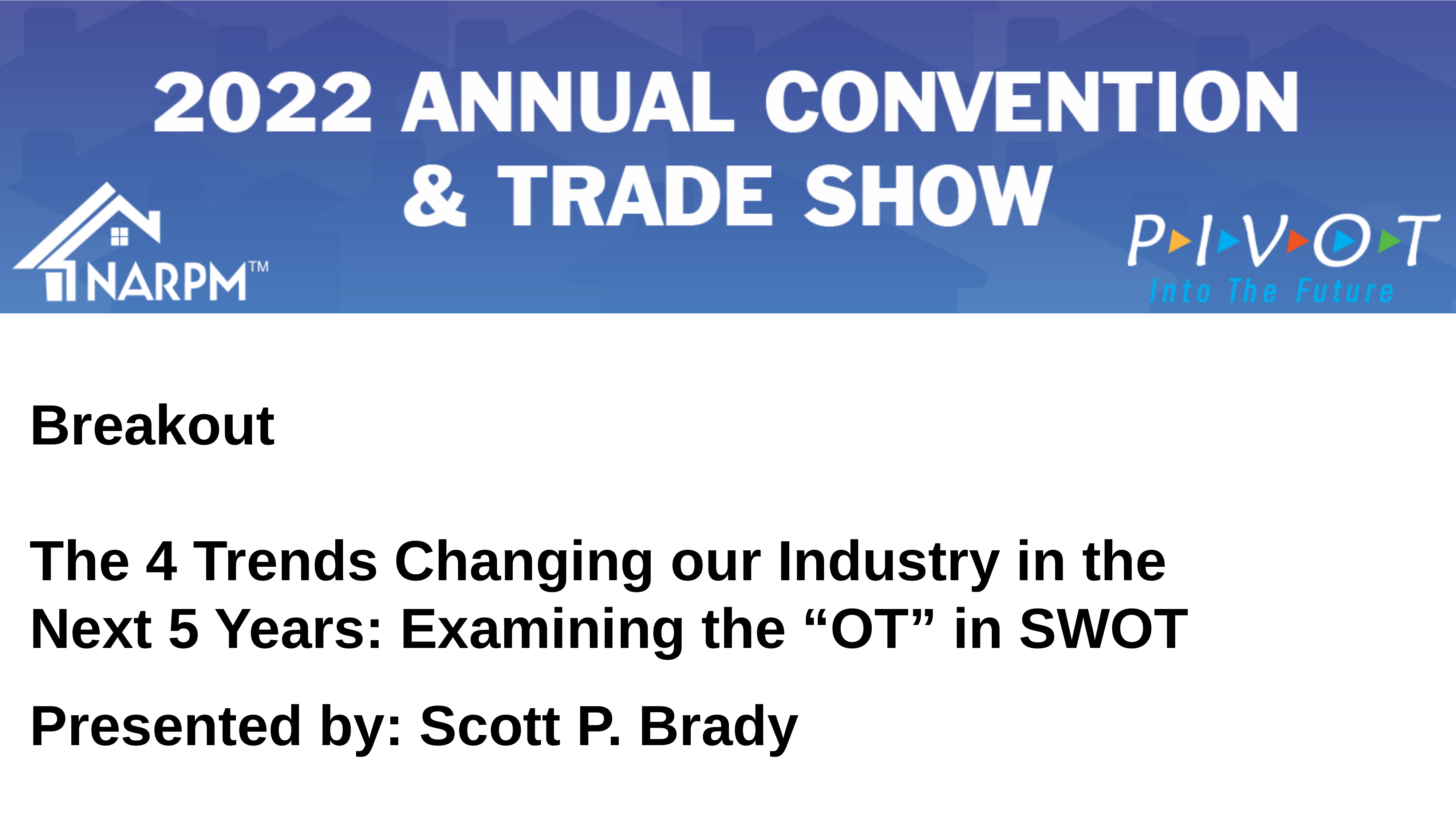

Breakout
The 4 Trends Changing our Industry in the
Next 5 Years: Examining the “OT” in SWOT
Presented by: Scott P. Brady